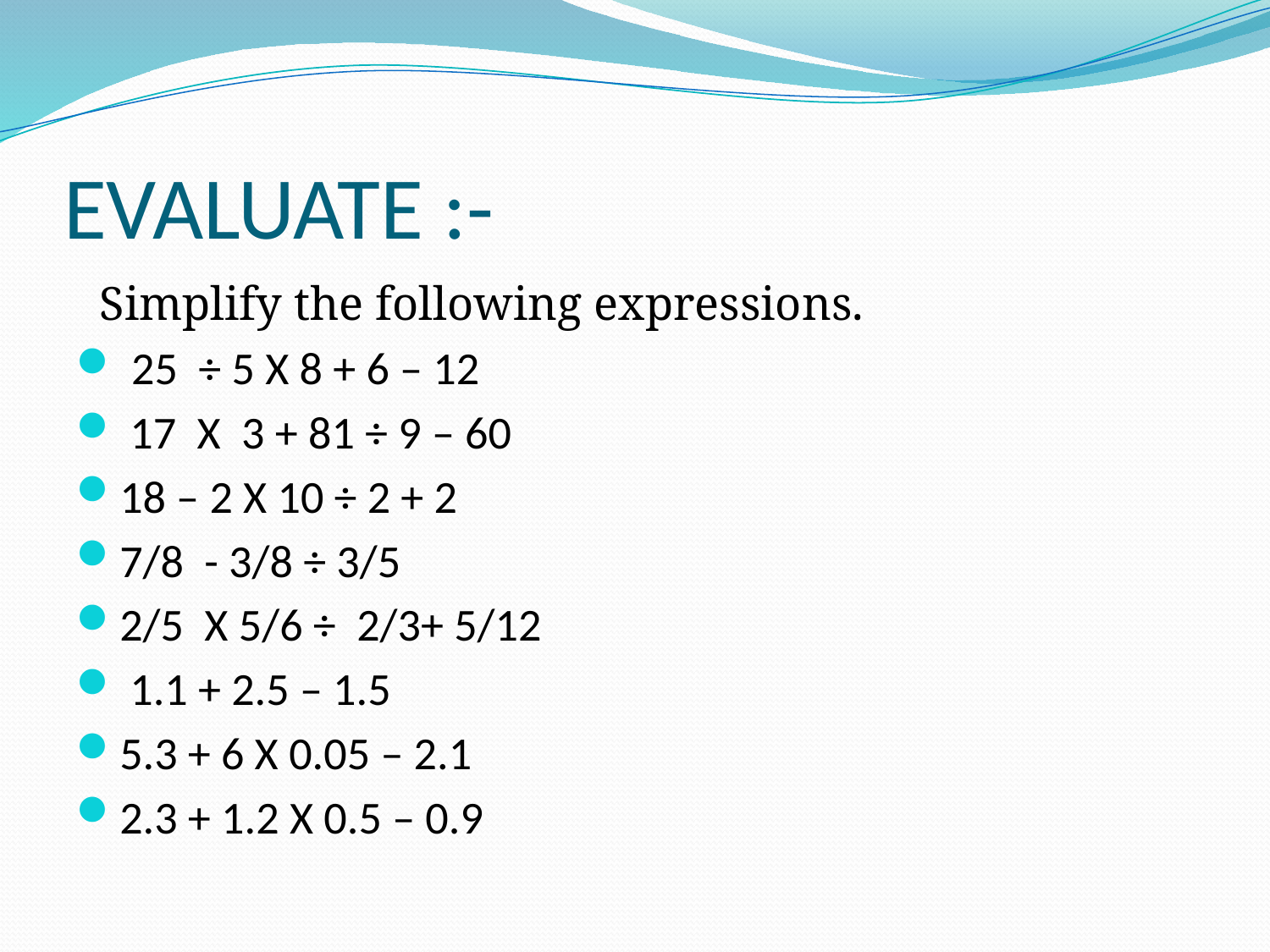

# EVALUATE :-
  Simplify the following expressions.
 25  ÷ 5 X 8 + 6 – 12
 17  X  3 + 81 ÷ 9 – 60
18 – 2 X 10 ÷ 2 + 2
7/8  - 3/8 ÷ 3/5
2/5  X 5/6 ÷  2/3+ 5/12
 1.1 + 2.5 – 1.5
5.3 + 6 X 0.05 – 2.1
2.3 + 1.2 X 0.5 – 0.9